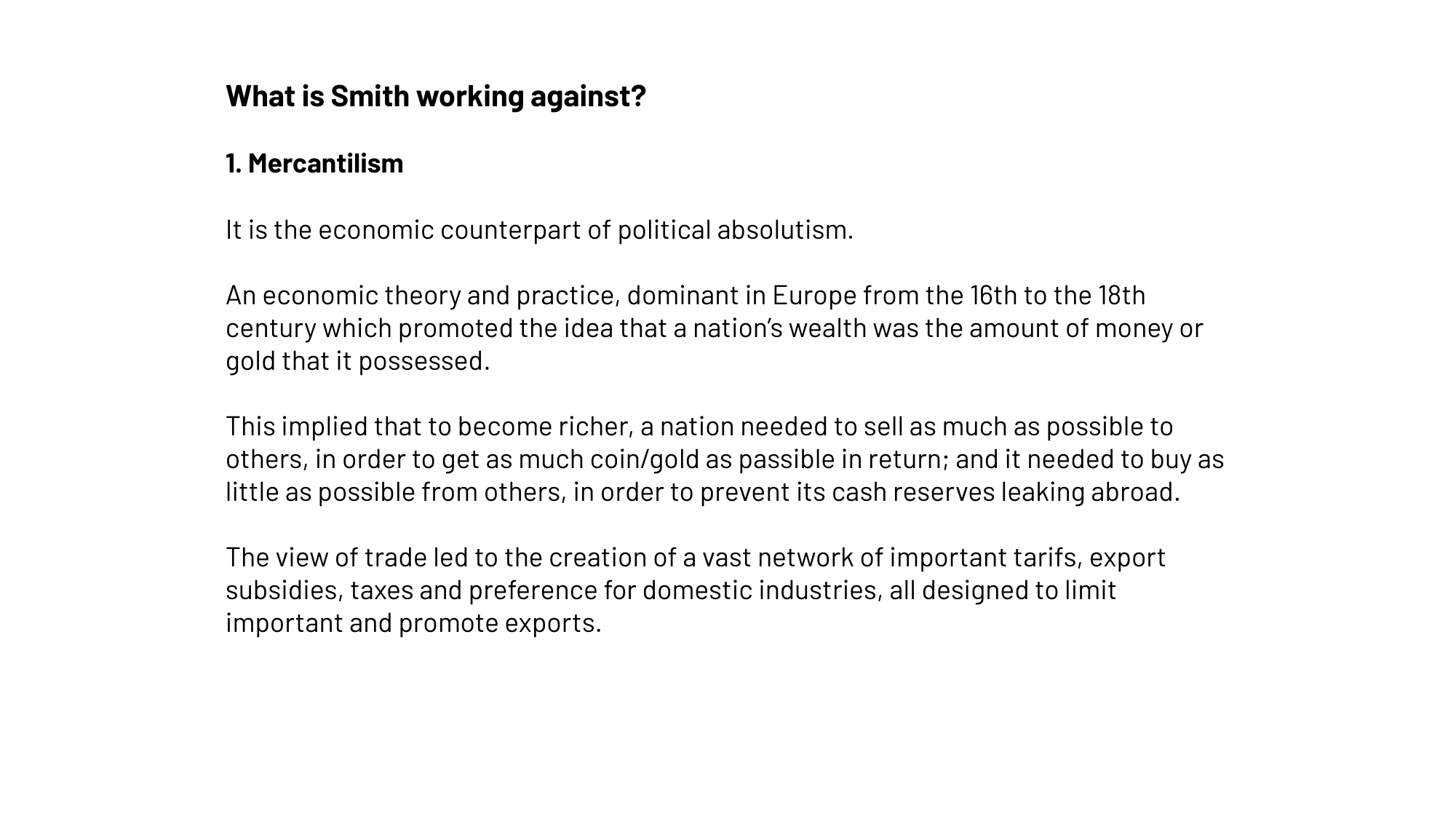

What is Smith working against?

1. Mercantilism
It is the economic counterpart of political absolutism.

An economic theory and practice, dominant in Europe from the 16th to the 18th century which promoted the idea that a nation’s wealth was the amount of money or gold that it possessed.

This implied that to become richer, a nation needed to sell as much as possible to others, in order to get as much coin/gold as passible in return; and it needed to buy as little as possible from others, in order to prevent its cash reserves leaking abroad.

The view of trade led to the creation of a vast network of important tarifs, export subsidies, taxes and preference for domestic industries, all designed to limit important and promote exports.